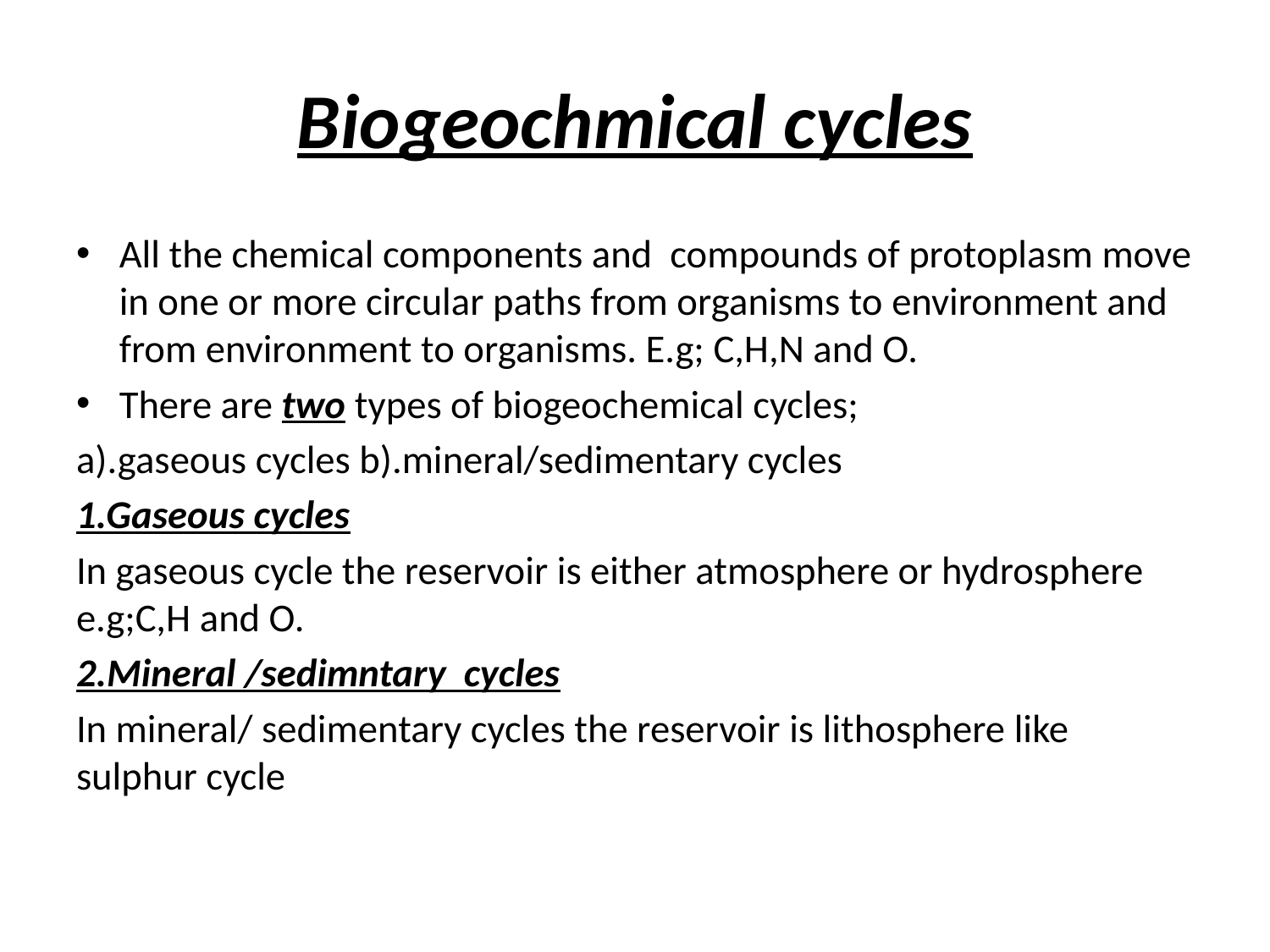

# Biogeochmical cycles
All the chemical components and  compounds of protoplasm move in one or more circular paths from organisms to environment and from environment to organisms. E.g; C,H,N and O.
There are two types of biogeochemical cycles;
a).gaseous cycles b).mineral/sedimentary cycles
1.Gaseous cycles
In gaseous cycle the reservoir is either atmosphere or hydrosphere e.g;C,H and O.
2.Mineral /sedimntary  cycles
In mineral/ sedimentary cycles the reservoir is lithosphere like sulphur cycle